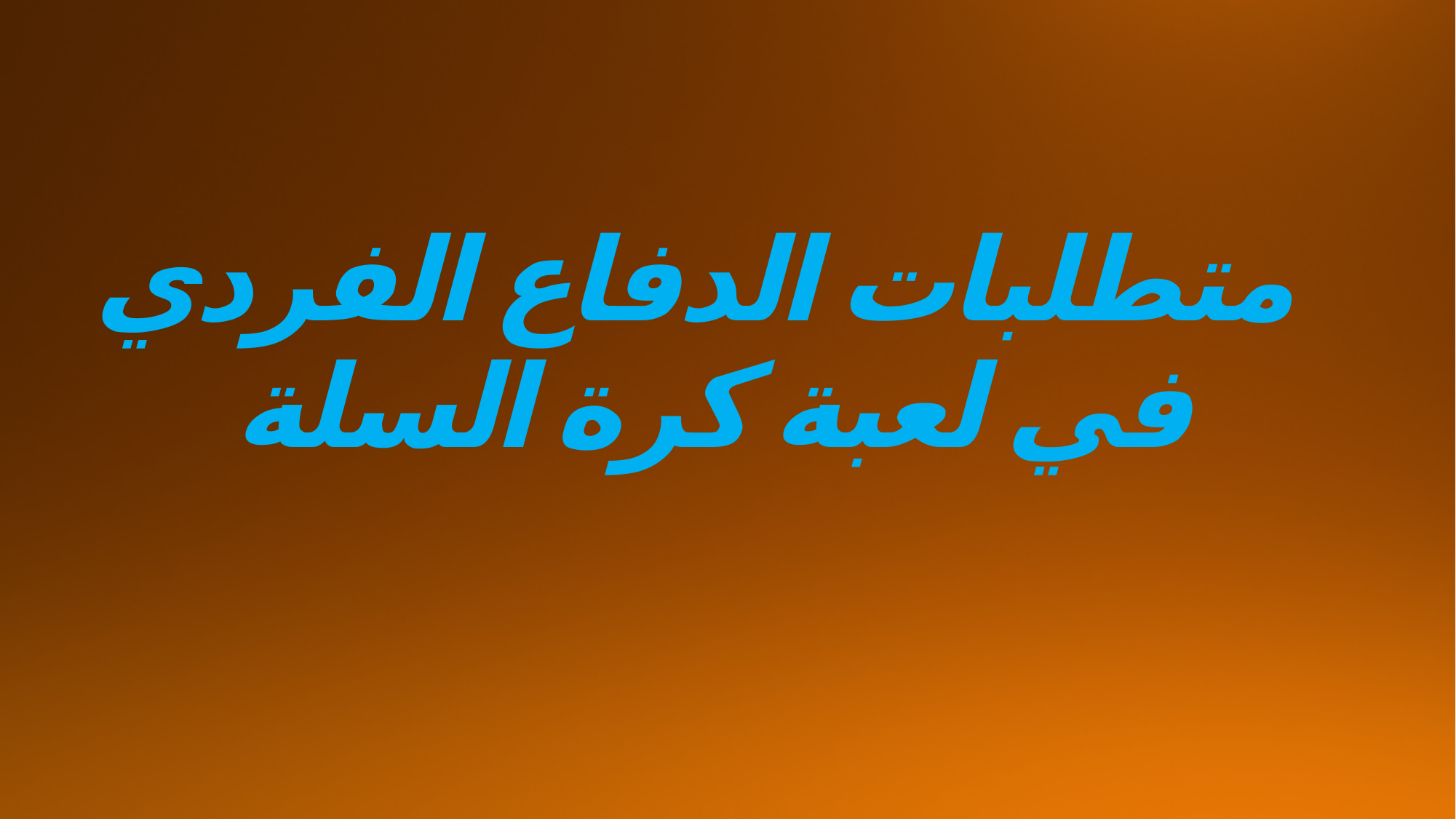

# متطلبات الدفاع الفردي في لعبة كرة السلة